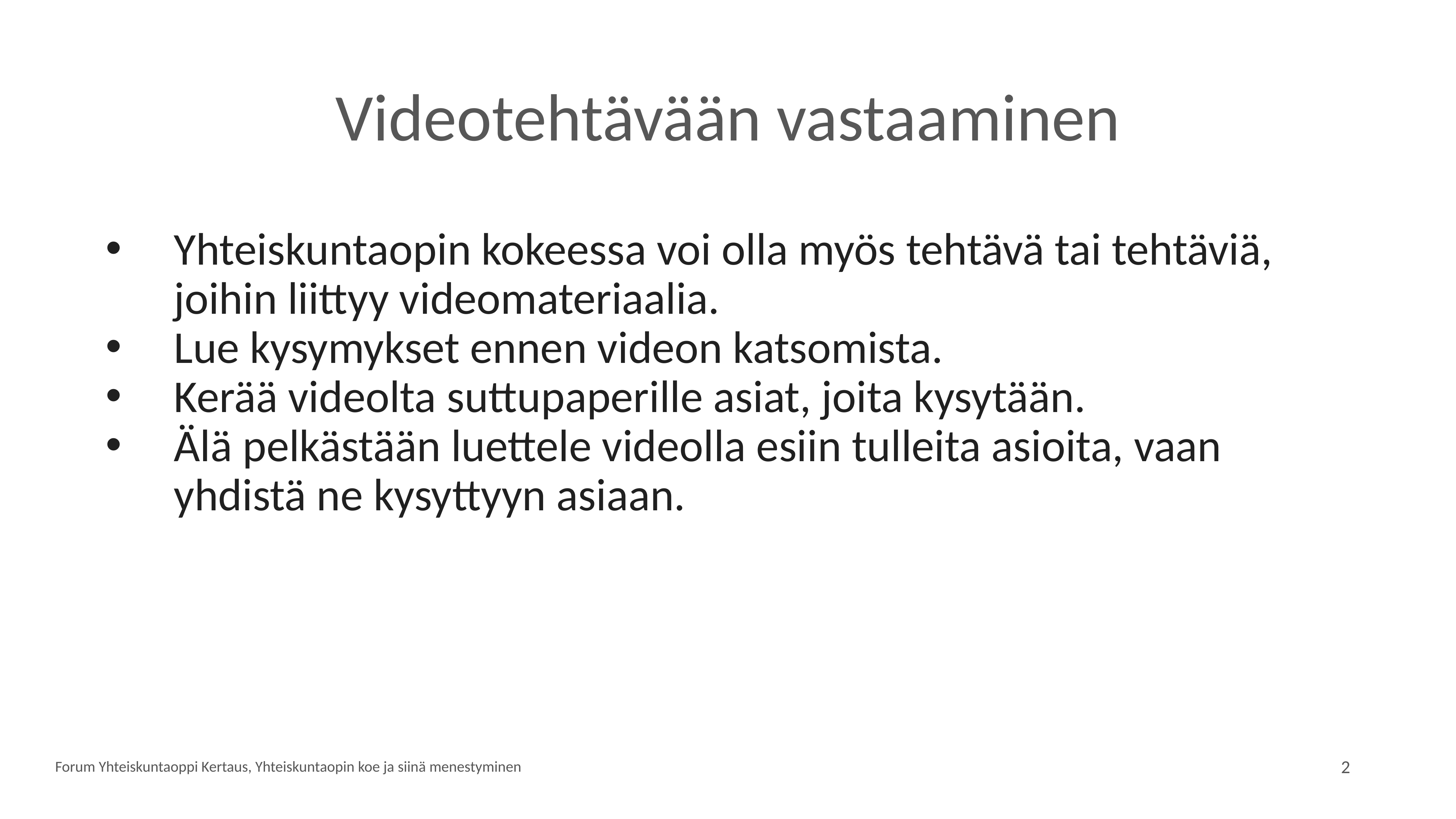

# Videotehtävään vastaaminen
Yhteiskuntaopin kokeessa voi olla myös tehtävä tai tehtäviä, joihin liittyy videomateriaalia.
Lue kysymykset ennen videon katsomista.
Kerää videolta suttupaperille asiat, joita kysytään.
Älä pelkästään luettele videolla esiin tulleita asioita, vaan yhdistä ne kysyttyyn asiaan.
Forum Yhteiskuntaoppi Kertaus, Yhteiskuntaopin koe ja siinä menestyminen
2